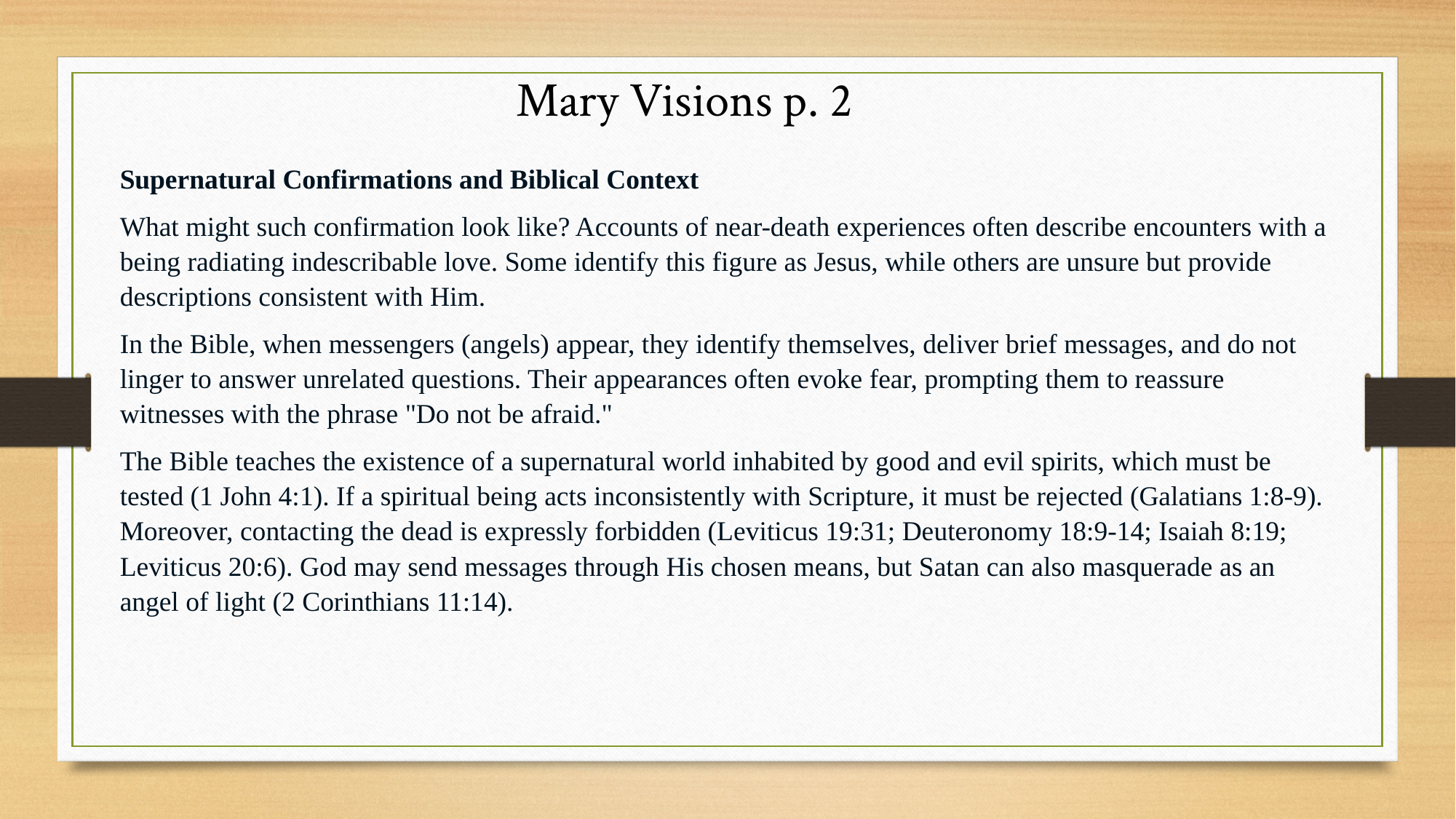

Mary Visions p. 2
Supernatural Confirmations and Biblical Context
What might such confirmation look like? Accounts of near-death experiences often describe encounters with a being radiating indescribable love. Some identify this figure as Jesus, while others are unsure but provide descriptions consistent with Him.
In the Bible, when messengers (angels) appear, they identify themselves, deliver brief messages, and do not linger to answer unrelated questions. Their appearances often evoke fear, prompting them to reassure witnesses with the phrase "Do not be afraid."
The Bible teaches the existence of a supernatural world inhabited by good and evil spirits, which must be tested (1 John 4:1). If a spiritual being acts inconsistently with Scripture, it must be rejected (Galatians 1:8-9). Moreover, contacting the dead is expressly forbidden (Leviticus 19:31; Deuteronomy 18:9-14; Isaiah 8:19; Leviticus 20:6). God may send messages through His chosen means, but Satan can also masquerade as an angel of light (2 Corinthians 11:14).